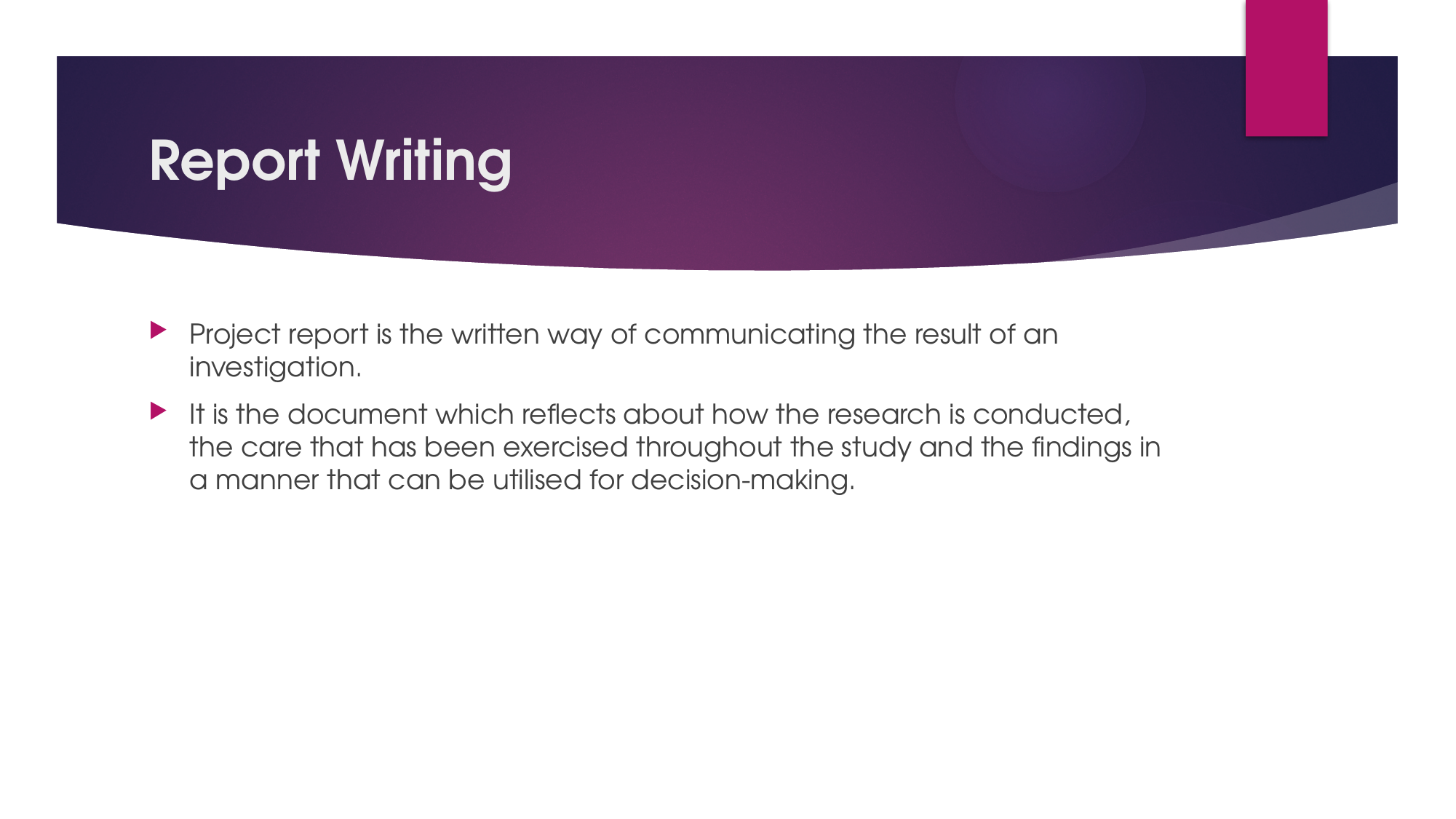

# Report Writing
Project report is the written way of communicating the result of an investigation.
It is the document which reflects about how the research is conducted, the care that has been exercised throughout the study and the findings in a manner that can be utilised for decision-making.